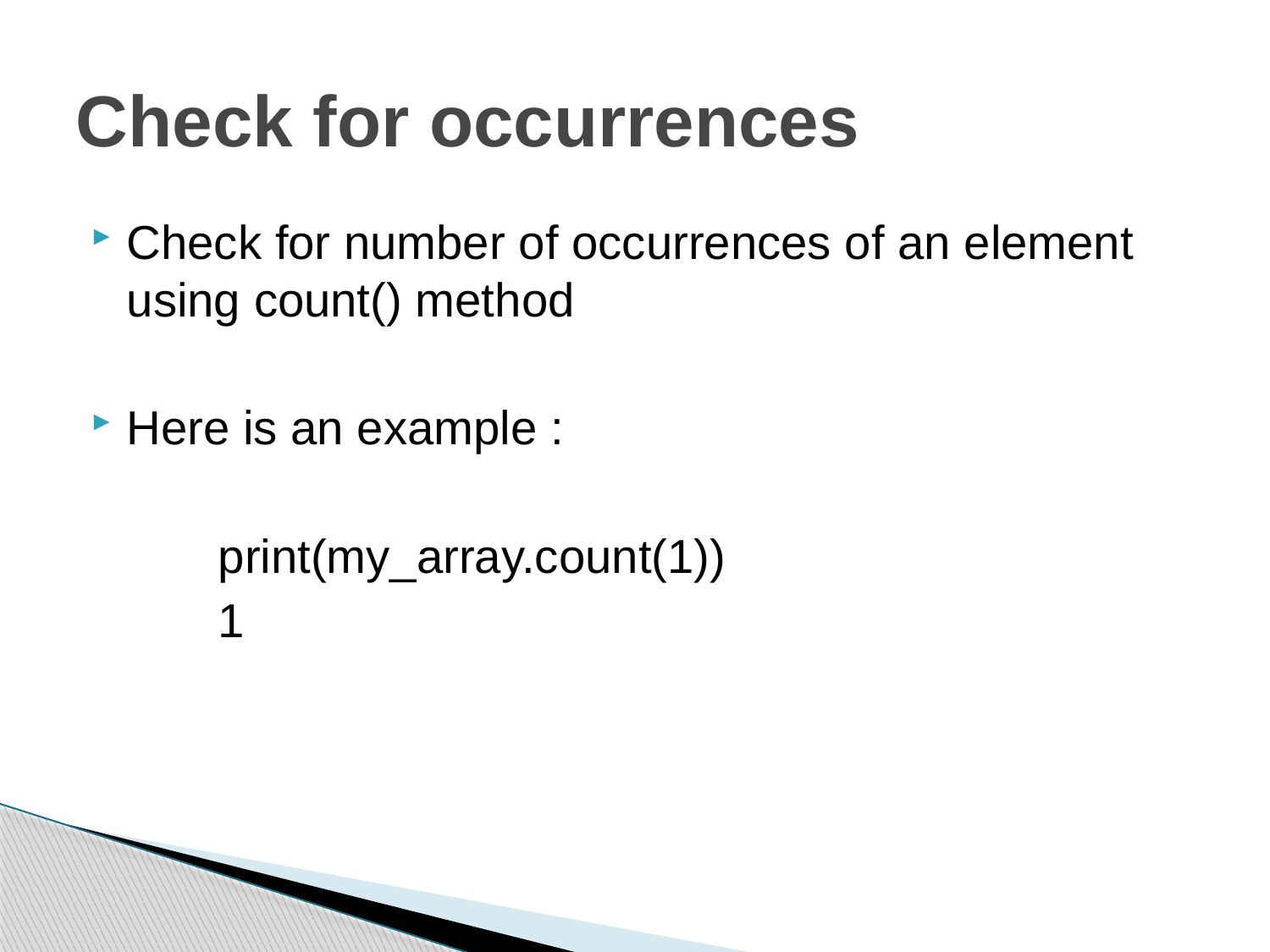

# Check for occurrences
Check for number of occurrences of an element using count() method

Here is an example :

	print(my_array.count(1))
	1